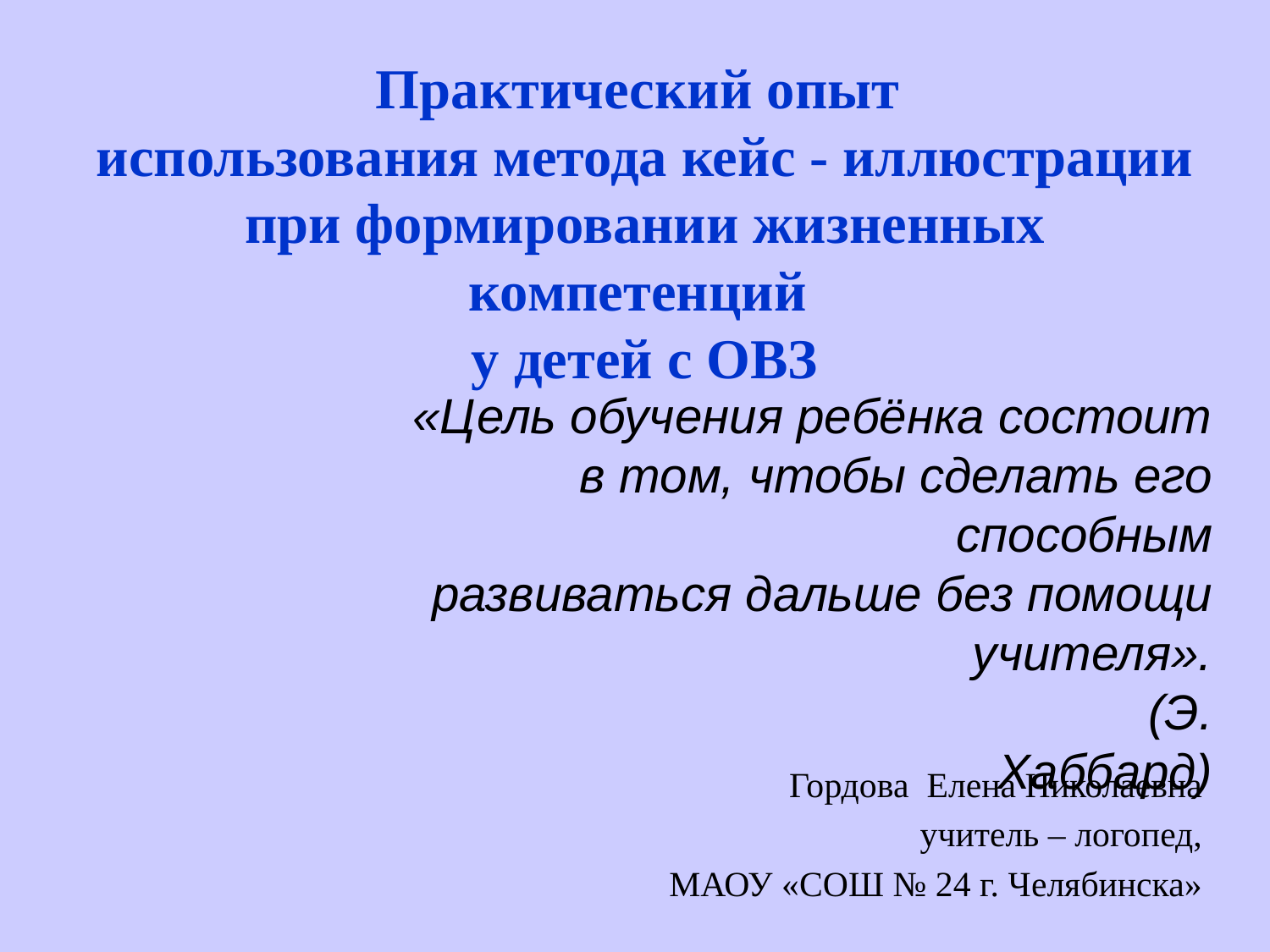

# Практический опыт использования метода кейс - иллюстрации при формировании жизненных компетенций у детей с ОВЗ
«Цель обучения ребёнка состоит
в том, чтобы сделать его способным
развиваться дальше без помощи учителя».
                                                (Э. Хаббард)
Гордова  Елена Николаевна
учитель – логопед,
МАОУ «СОШ № 24 г. Челябинска»